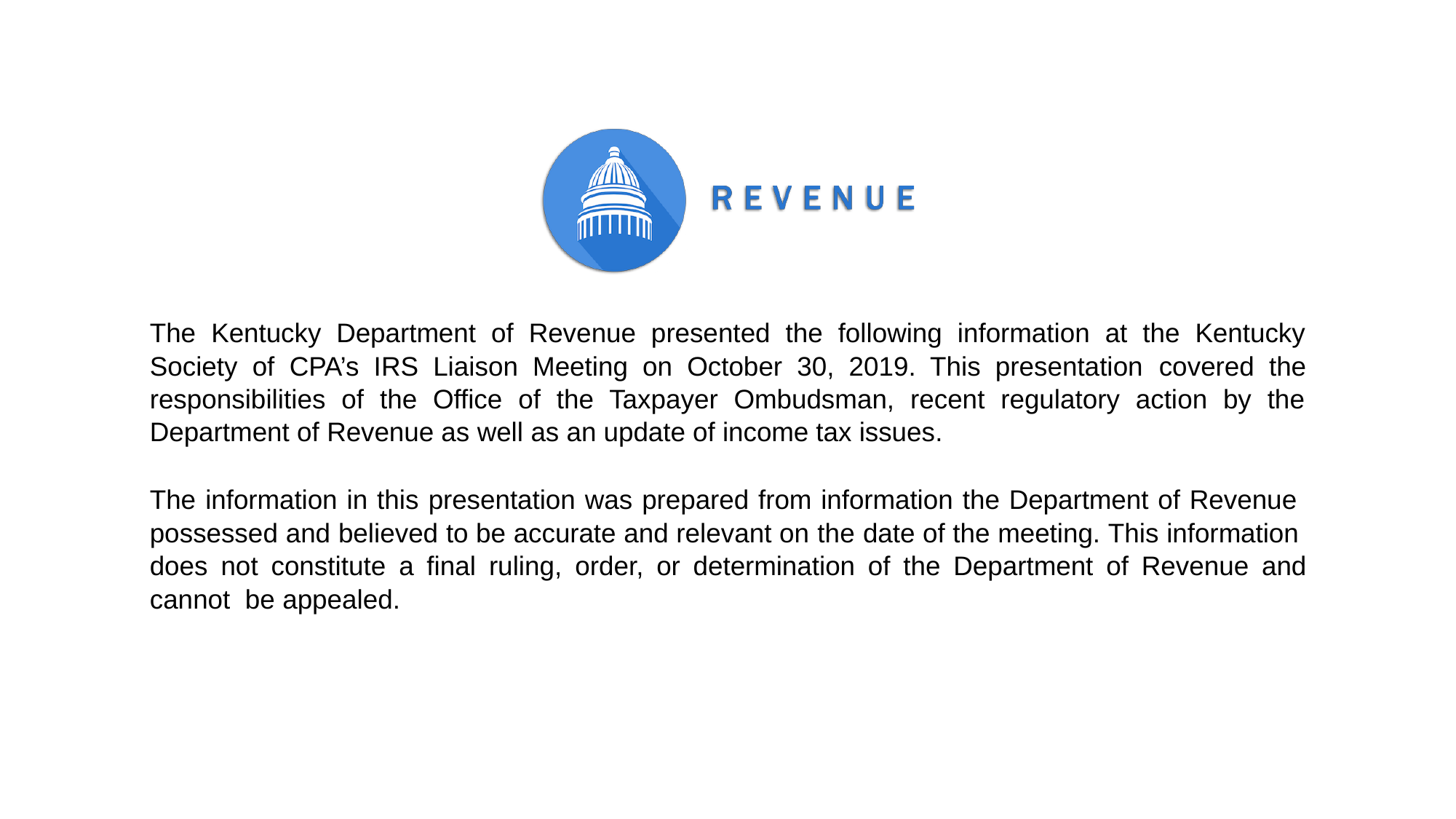

The Kentucky Department of Revenue presented the following information at the Kentucky Society of CPA’s IRS Liaison Meeting on October 30, 2019. This presentation covered the responsibilities of the Office of the Taxpayer Ombudsman, recent regulatory action by the Department of Revenue as well as an update of income tax issues.

The information in this presentation was prepared from information the Department of Revenue  possessed and believed to be accurate and relevant on the date of the meeting. This information  does not constitute a final ruling, order, or determination of the Department of Revenue and cannot  be appealed.